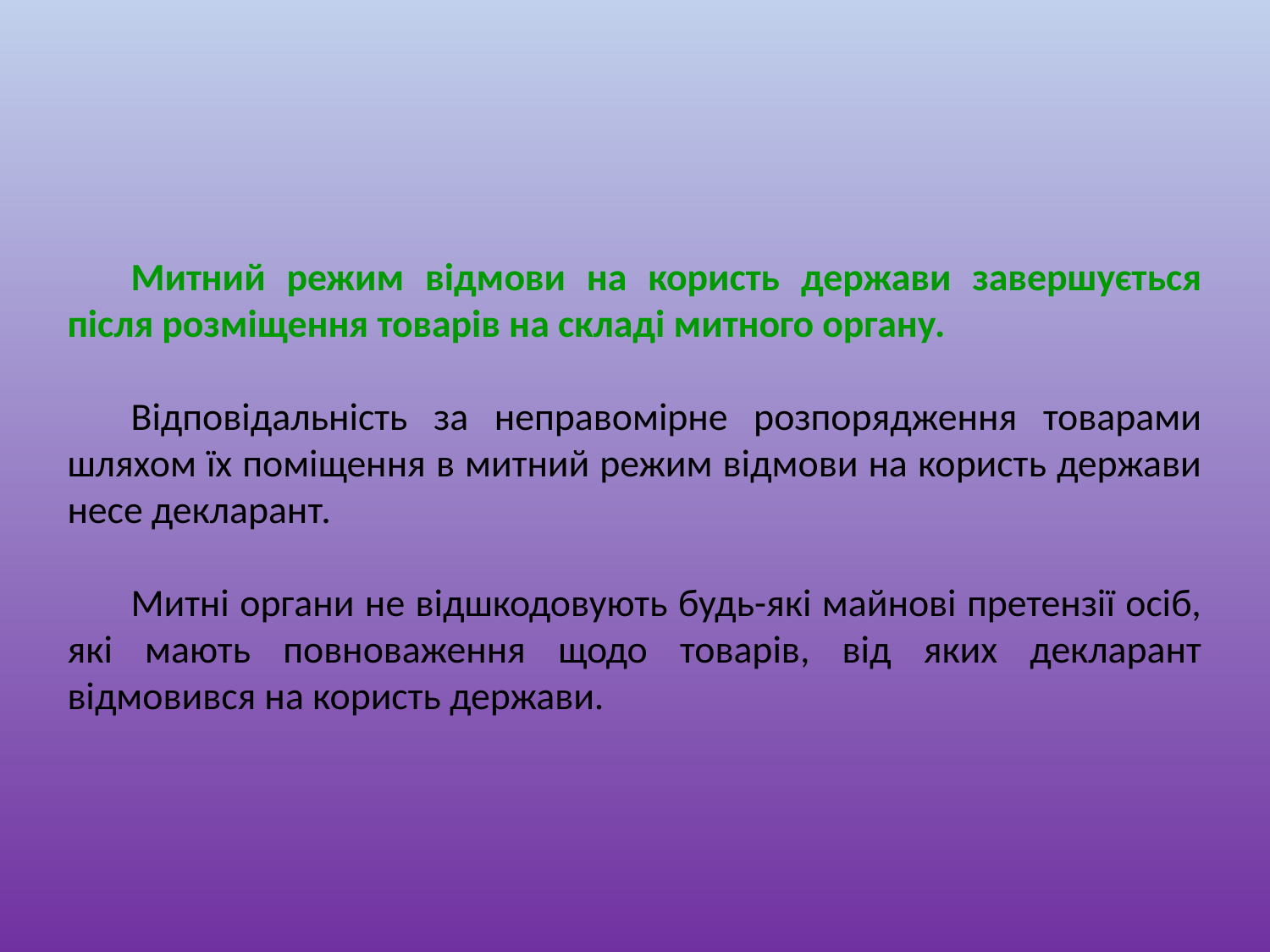

Митний режим відмови на користь держави завершується після розміщення товарів на складі митного органу.

Відповідальність за неправомірне розпорядження товарами шляхом їх поміщення в митний режим відмови на користь держави несе декларант.

Митні органи не відшкодовують будь-які майнові претензії осіб, які мають повноваження щодо товарів, від яких декларант відмовився на користь держави.